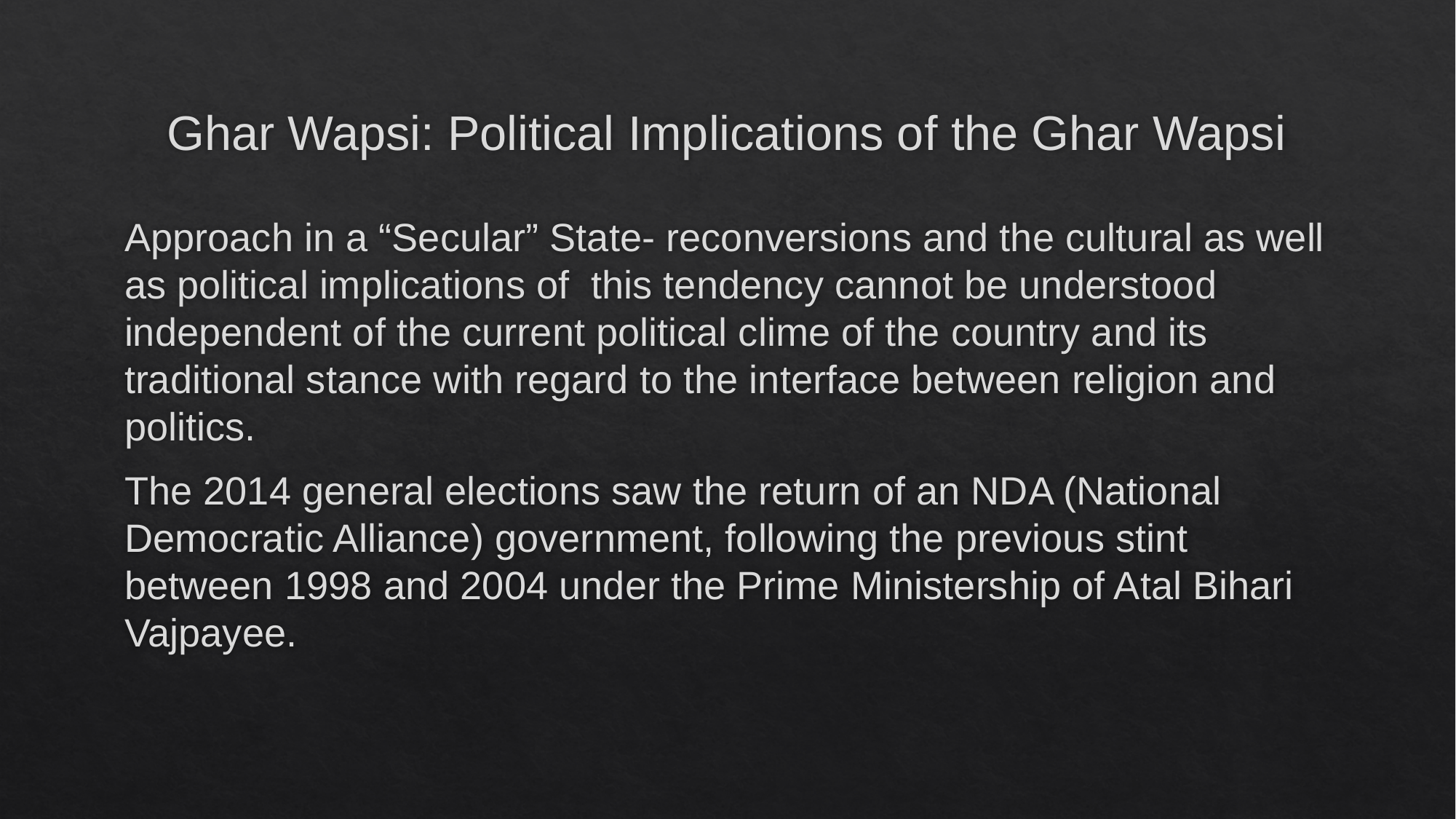

# Ghar Wapsi: Political Implications of the Ghar Wapsi
Approach in a “Secular” State- reconversions and the cultural as well as political implications of  this tendency cannot be understood independent of the current political clime of the country and its traditional stance with regard to the interface between religion and politics.
The 2014 general elections saw the return of an NDA (National Democratic Alliance) government, following the previous stint between 1998 and 2004 under the Prime Ministership of Atal Bihari Vajpayee.